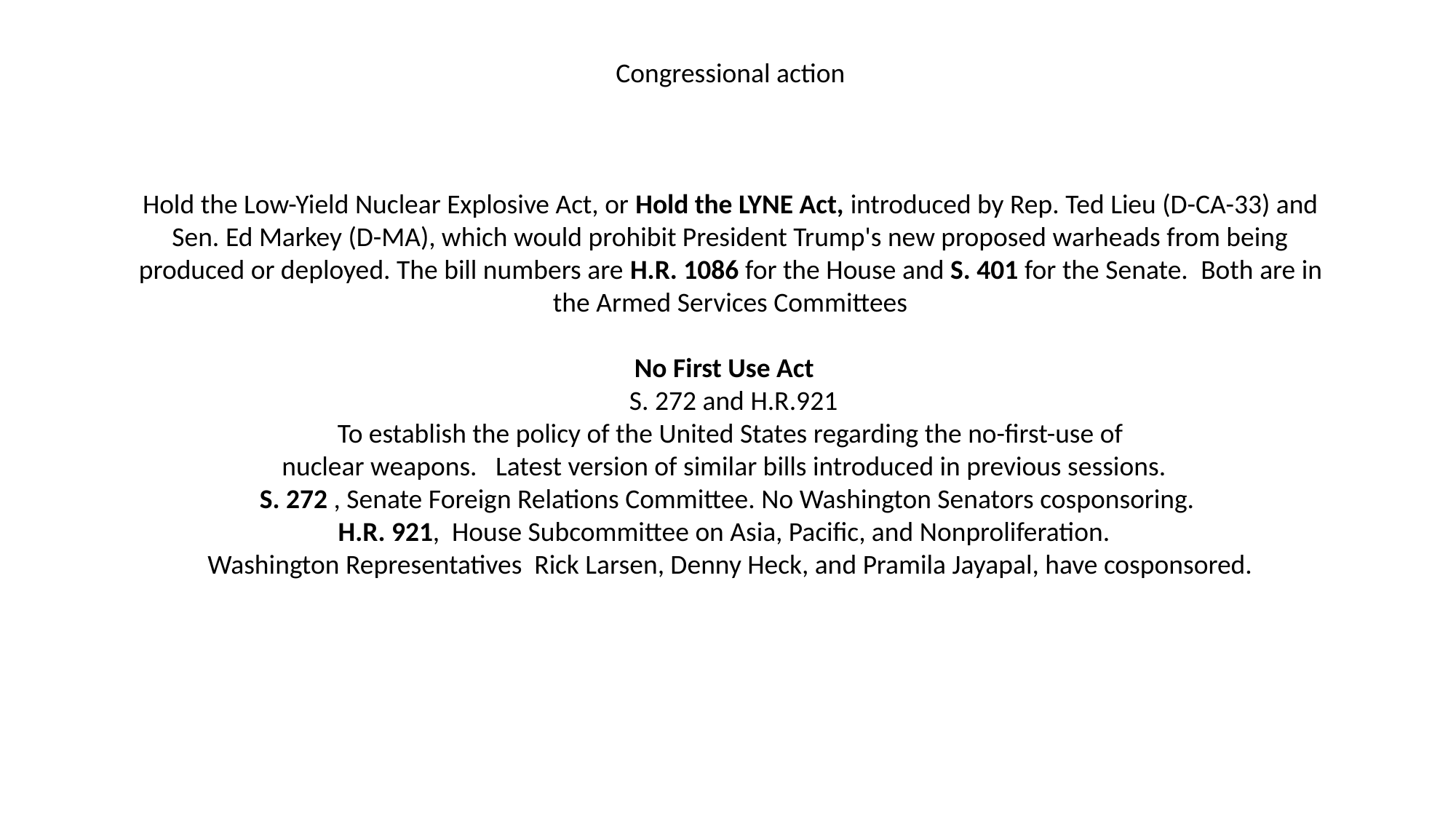

Congressional action

Hold the Low-Yield Nuclear Explosive Act, or Hold the LYNE Act, introduced by Rep. Ted Lieu (D-CA-33) and Sen. Ed Markey (D-MA), which would prohibit President Trump's new proposed warheads from being produced or deployed. The bill numbers are H.R. 1086 for the House and S. 401 for the Senate.  Both are in the Armed Services Committees

No First Use Act
 S. 272 and H.R.921
To establish the policy of the United States regarding the no-first-use of
nuclear weapons.   Latest version of similar bills introduced in previous sessions.
S. 272 , Senate Foreign Relations Committee. No Washington Senators cosponsoring.
H.R. 921,  House Subcommittee on Asia, Pacific, and Nonproliferation.
Washington Representatives  Rick Larsen, Denny Heck, and Pramila Jayapal, have cosponsored.